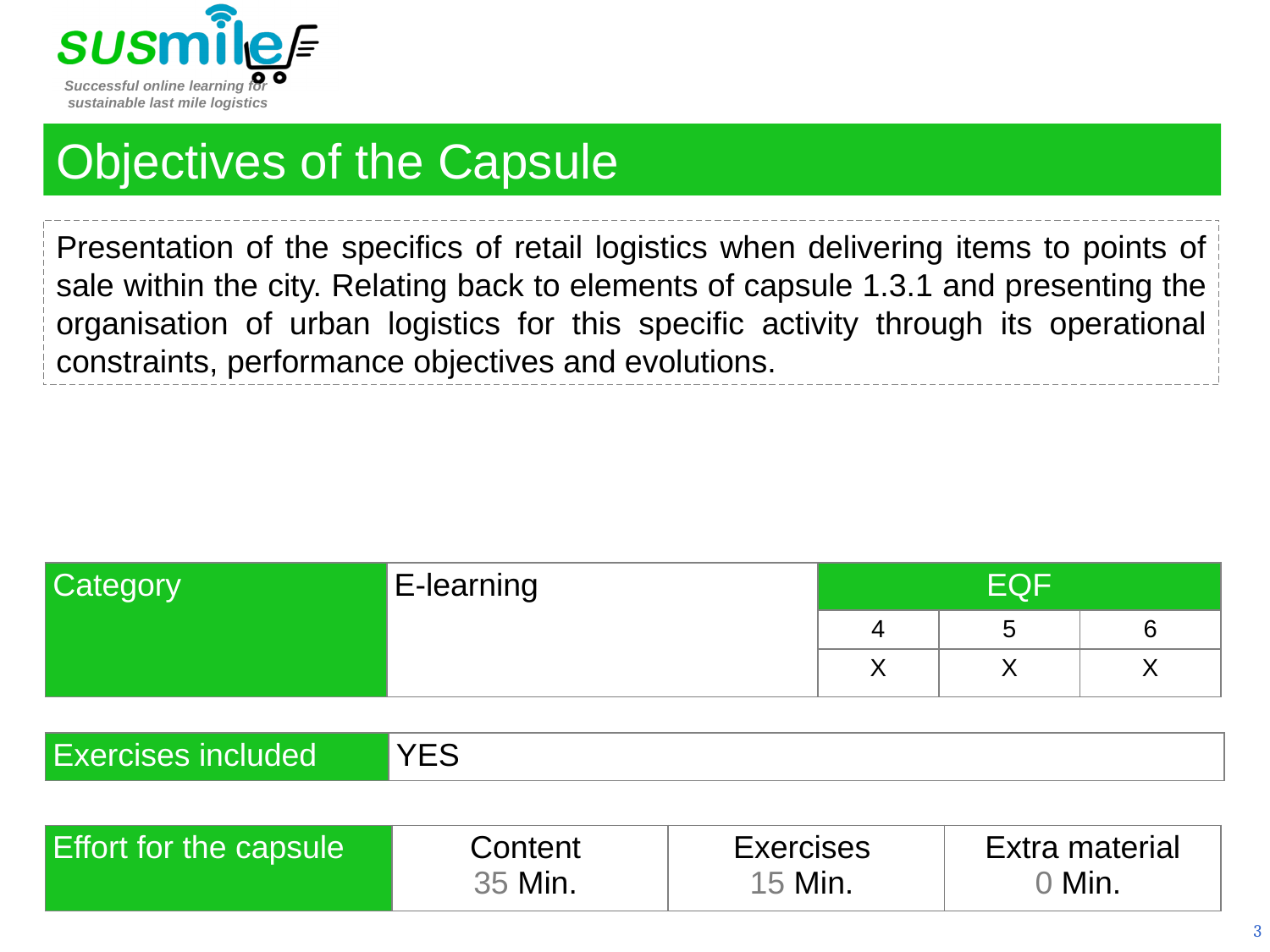

Objectives of the Capsule
Presentation of the specifics of retail logistics when delivering items to points of sale within the city. Relating back to elements of capsule 1.3.1 and presenting the organisation of urban logistics for this specific activity through its operational constraints, performance objectives and evolutions.
| Category | E-learning | EQF |  |  |
| --- | --- | --- | --- | --- |
|  |  | 4 | 5 | 6 |
|  |  | X | X | X |
| Exercises included | YES |
| --- | --- |
| Effort for the capsule | Content  35 Min. | Exercises  15 Min. | Extra material 0 Min. |
| --- | --- | --- | --- |
3